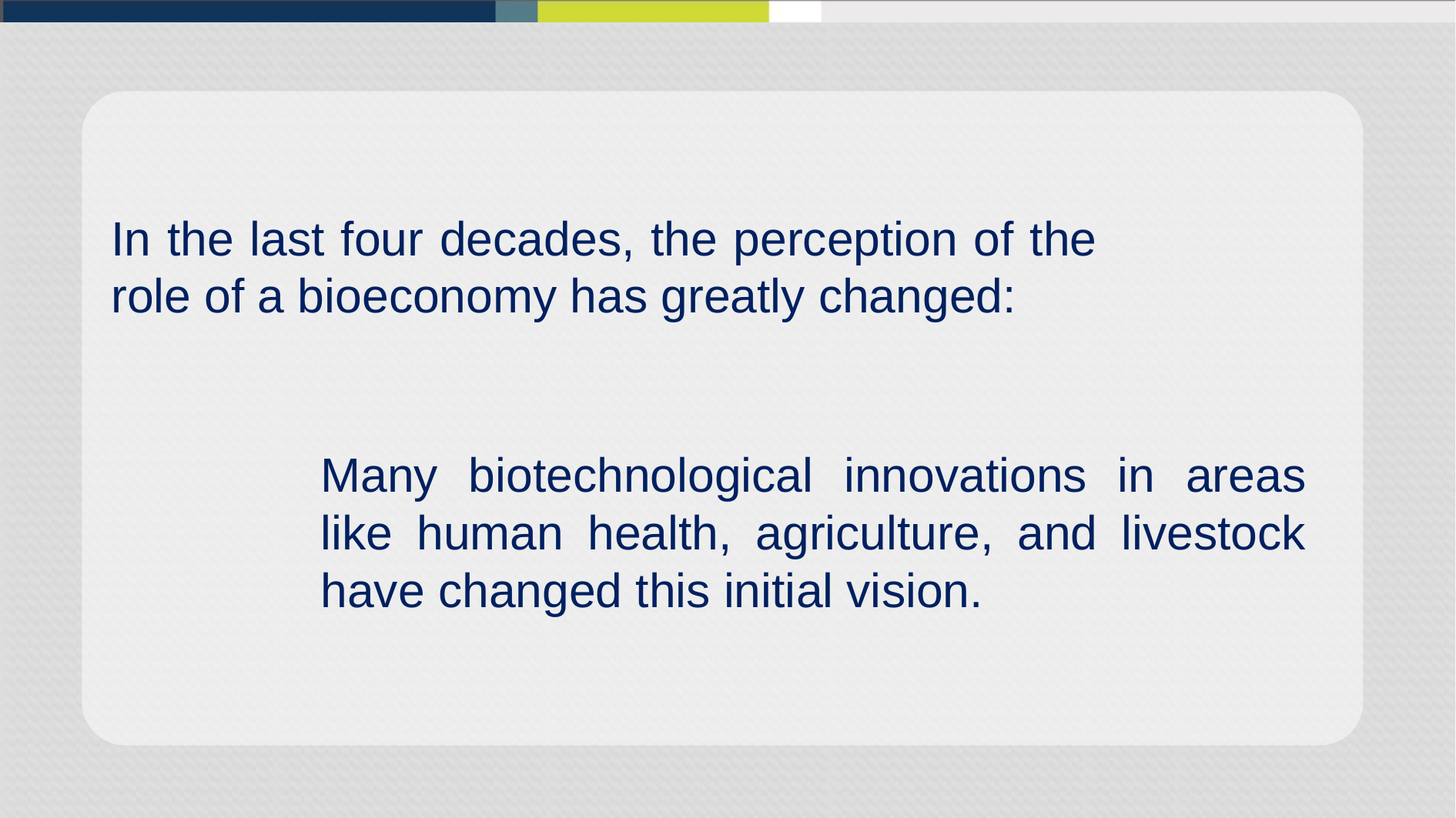

In the last four decades, the perception of the role of a bioeconomy has greatly changed:
Many biotechnological innovations in areas like human health, agriculture, and livestock have changed this initial vision.